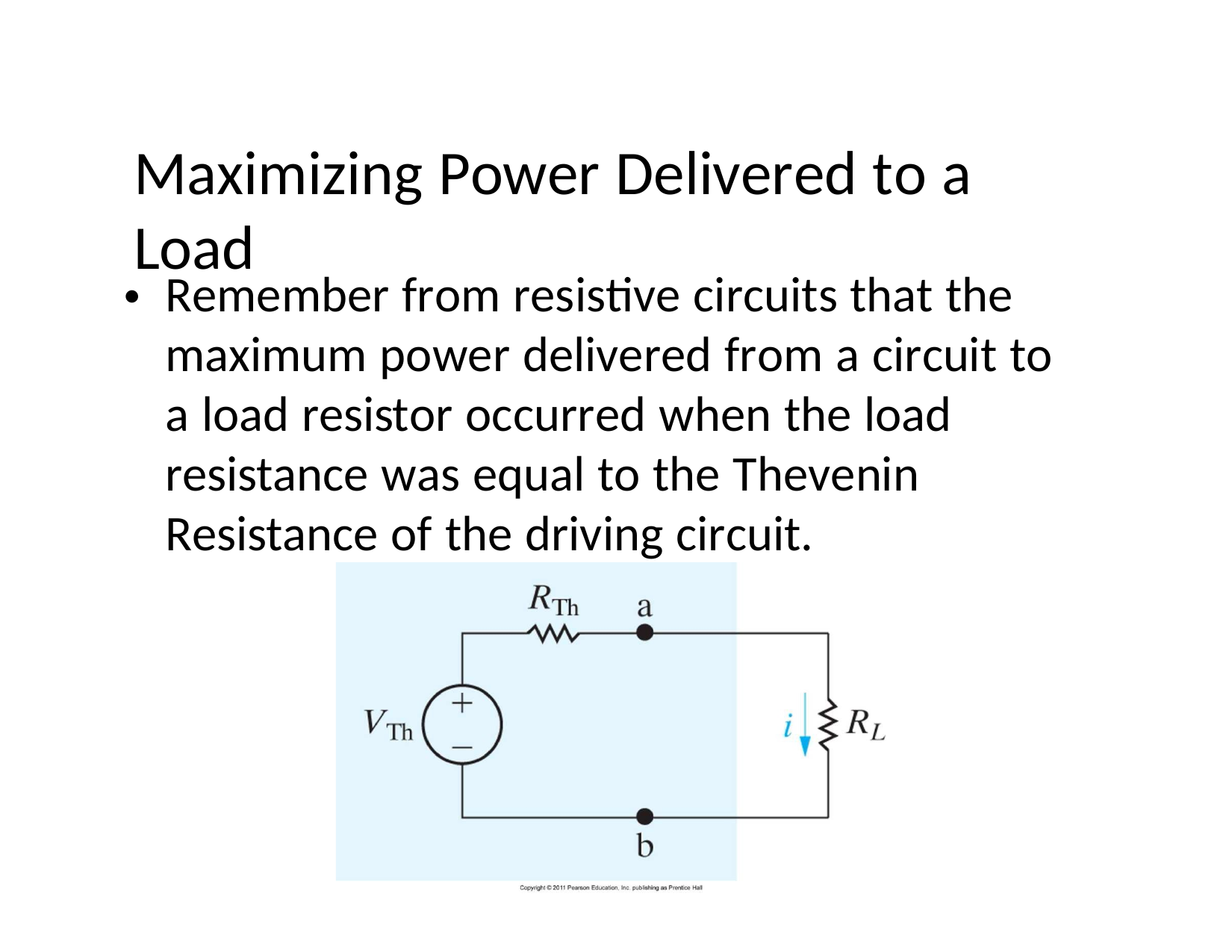

# Maximizing Power Delivered to a Load
Remember from resistive circuits that the maximum power delivered from a circuit to a load resistor occurred when the load resistance was equal to the Thevenin Resistance of the driving circuit.